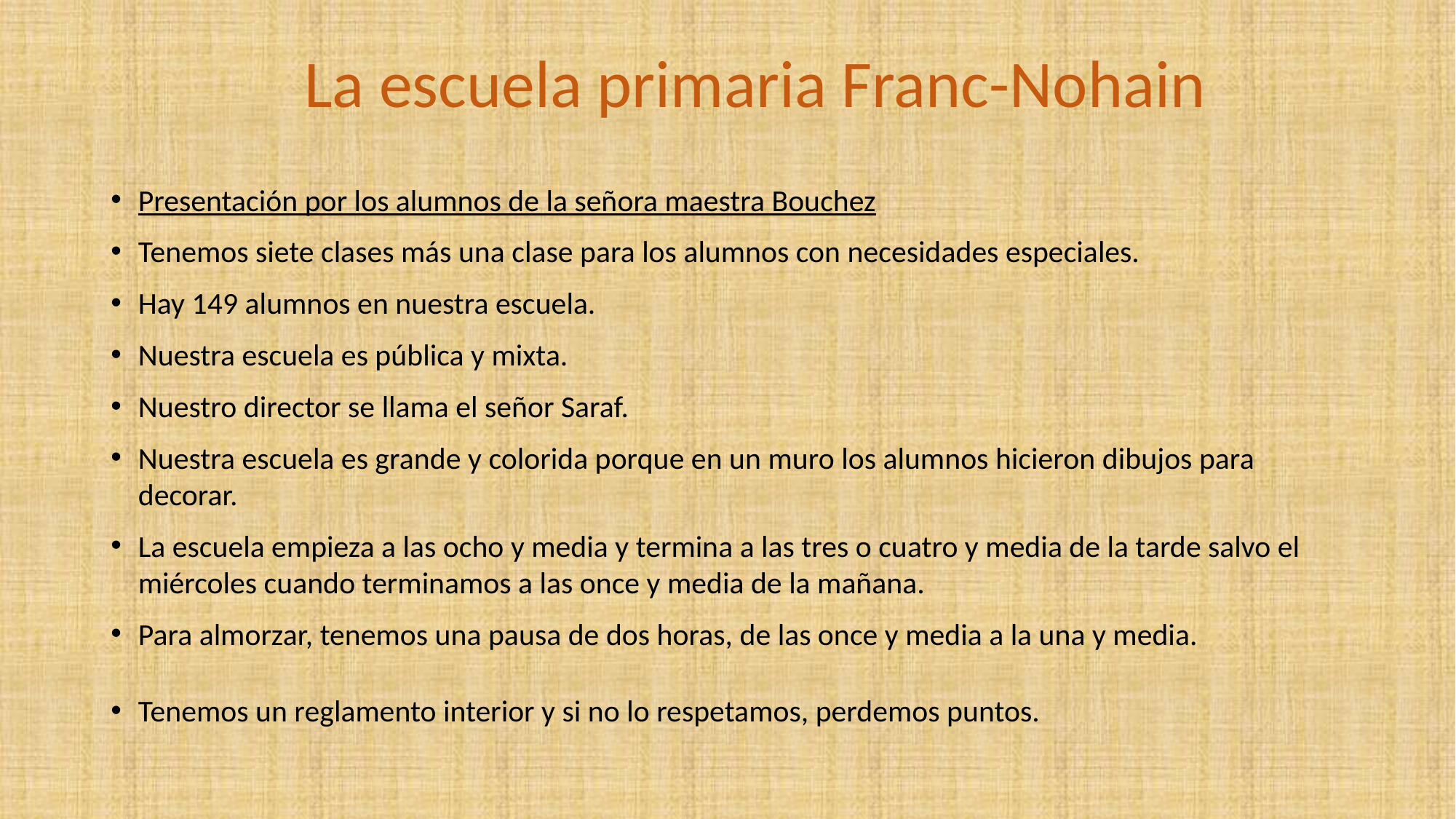

# La escuela primaria Franc-Nohain
Presentación por los alumnos de la señora maestra Bouchez
Tenemos siete clases más una clase para los alumnos con necesidades especiales.
Hay 149 alumnos en nuestra escuela.
Nuestra escuela es pública y mixta.
Nuestro director se llama el señor Saraf.
Nuestra escuela es grande y colorida porque en un muro los alumnos hicieron dibujos para decorar.
La escuela empieza a las ocho y media y termina a las tres o cuatro y media de la tarde salvo el miércoles cuando terminamos a las once y media de la mañana.
Para almorzar, tenemos una pausa de dos horas, de las once y media a la una y media.
Tenemos un reglamento interior y si no lo respetamos, perdemos puntos.